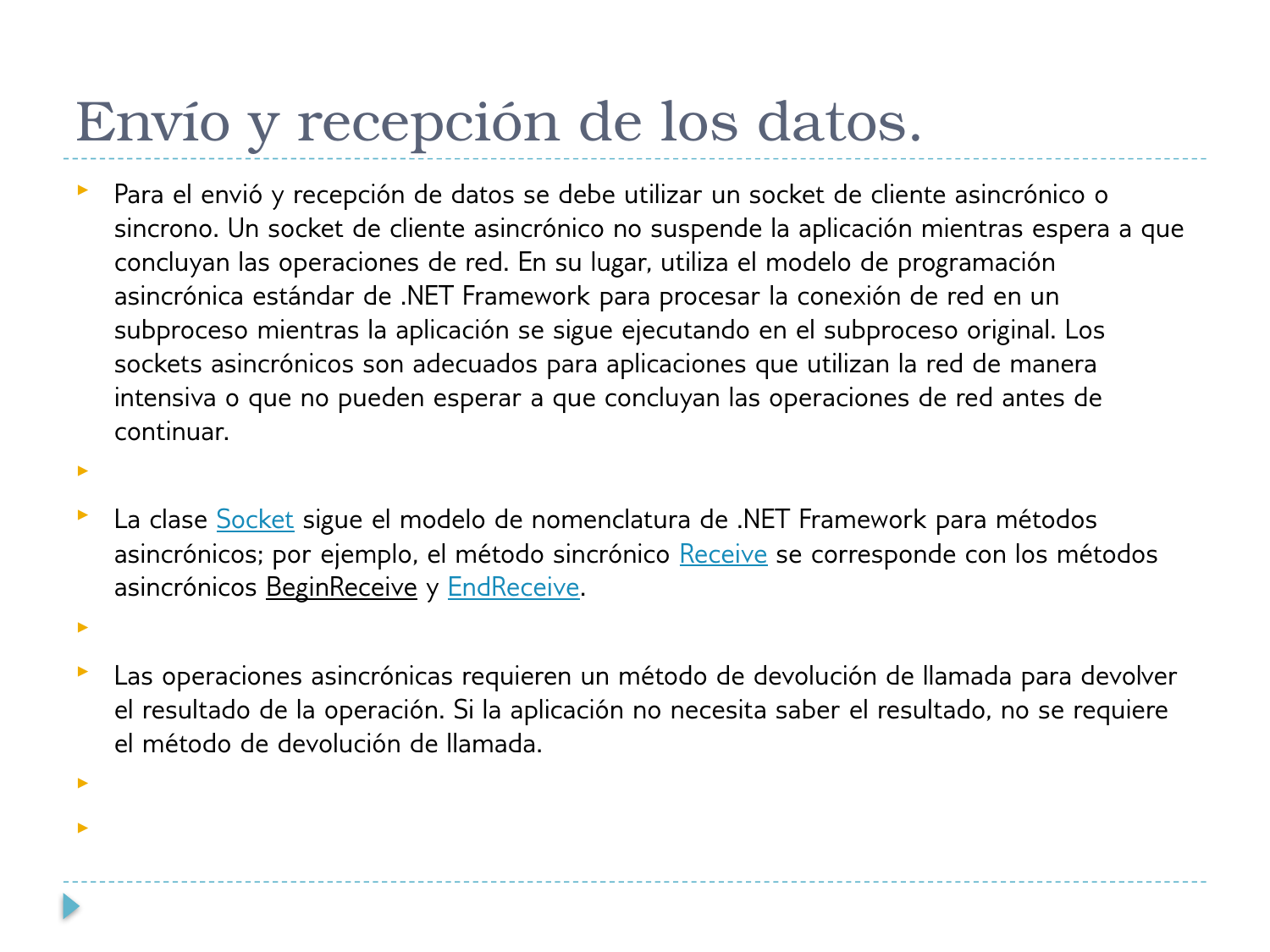

# Envío y recepción de los datos.
Para el envió y recepción de datos se debe utilizar un socket de cliente asincrónico o sincrono. Un socket de cliente asincrónico no suspende la aplicación mientras espera a que concluyan las operaciones de red. En su lugar, utiliza el modelo de programación asincrónica estándar de .NET Framework para procesar la conexión de red en un subproceso mientras la aplicación se sigue ejecutando en el subproceso original. Los sockets asincrónicos son adecuados para aplicaciones que utilizan la red de manera intensiva o que no pueden esperar a que concluyan las operaciones de red antes de continuar.

La clase Socket sigue el modelo de nomenclatura de .NET Framework para métodos asincrónicos; por ejemplo, el método sincrónico Receive se corresponde con los métodos asincrónicos BeginReceive y EndReceive.

Las operaciones asincrónicas requieren un método de devolución de llamada para devolver el resultado de la operación. Si la aplicación no necesita saber el resultado, no se requiere el método de devolución de llamada.